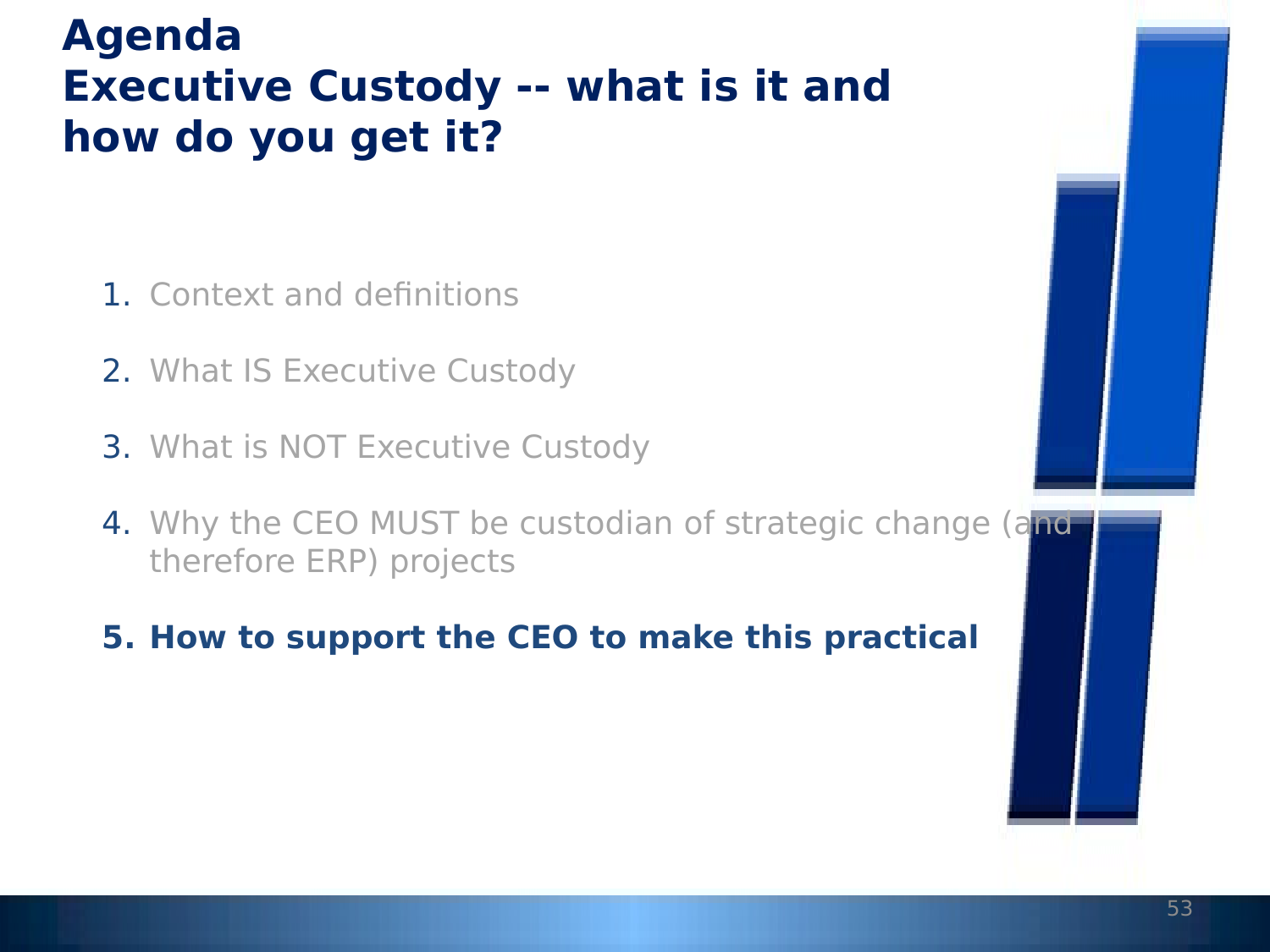

Agenda
Executive Custody -- what is it and
how do you get it?
Context and definitions

What IS Executive Custody

What is NOT Executive Custody

Why the CEO MUST be custodian of strategic change (and therefore ERP) projects

How to support the CEO to make this practical

53